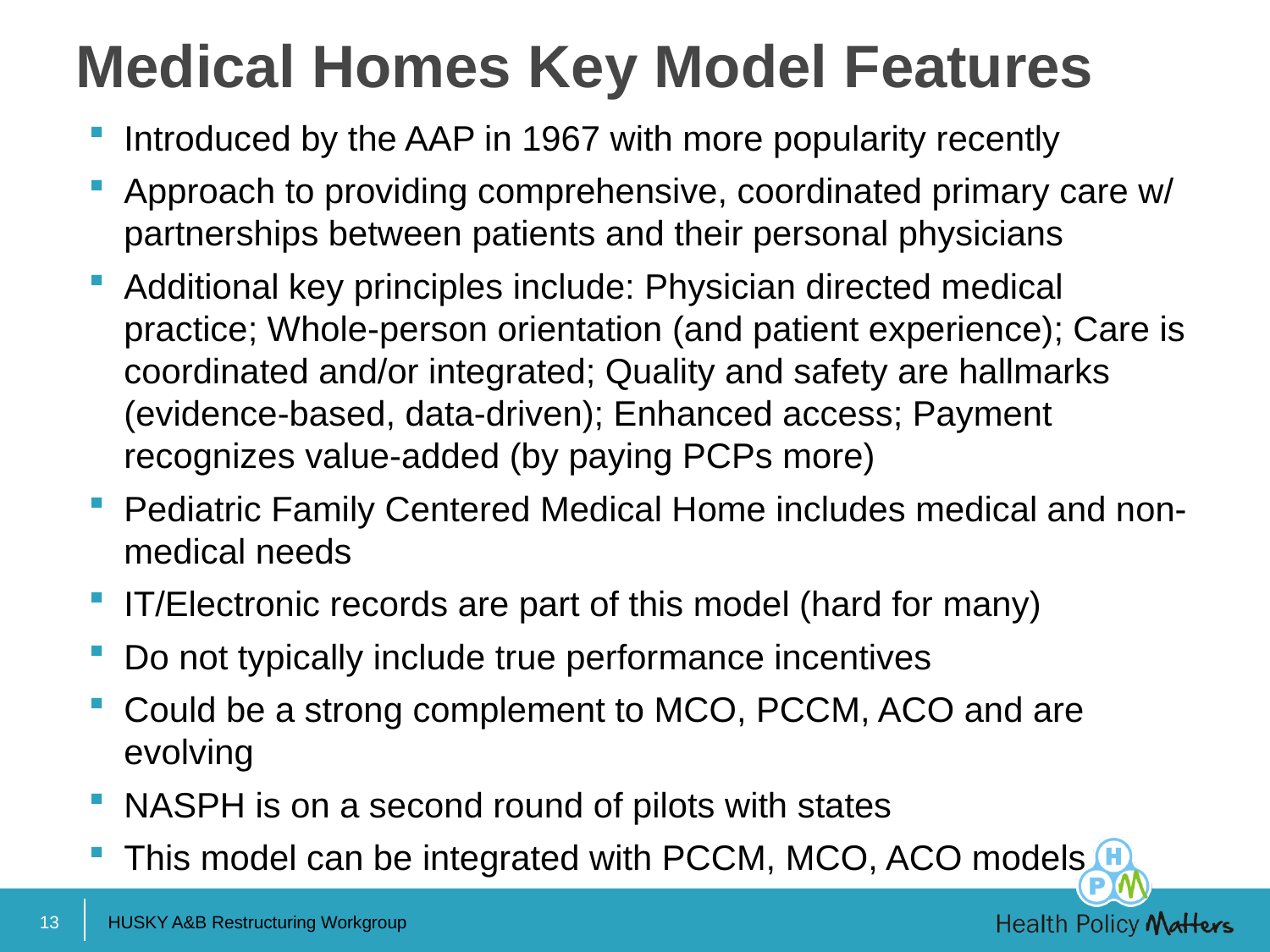

# Medical Homes Key Model Features
Introduced by the AAP in 1967 with more popularity recently
Approach to providing comprehensive, coordinated primary care w/ partnerships between patients and their personal physicians
Additional key principles include: Physician directed medical practice; Whole-person orientation (and patient experience); Care is coordinated and/or integrated; Quality and safety are hallmarks (evidence-based, data-driven); Enhanced access; Payment recognizes value-added (by paying PCPs more)
Pediatric Family Centered Medical Home includes medical and non-medical needs
IT/Electronic records are part of this model (hard for many)
Do not typically include true performance incentives
Could be a strong complement to MCO, PCCM, ACO and are evolving
NASPH is on a second round of pilots with states
This model can be integrated with PCCM, MCO, ACO models

13
HUSKY A&B Restructuring Workgroup